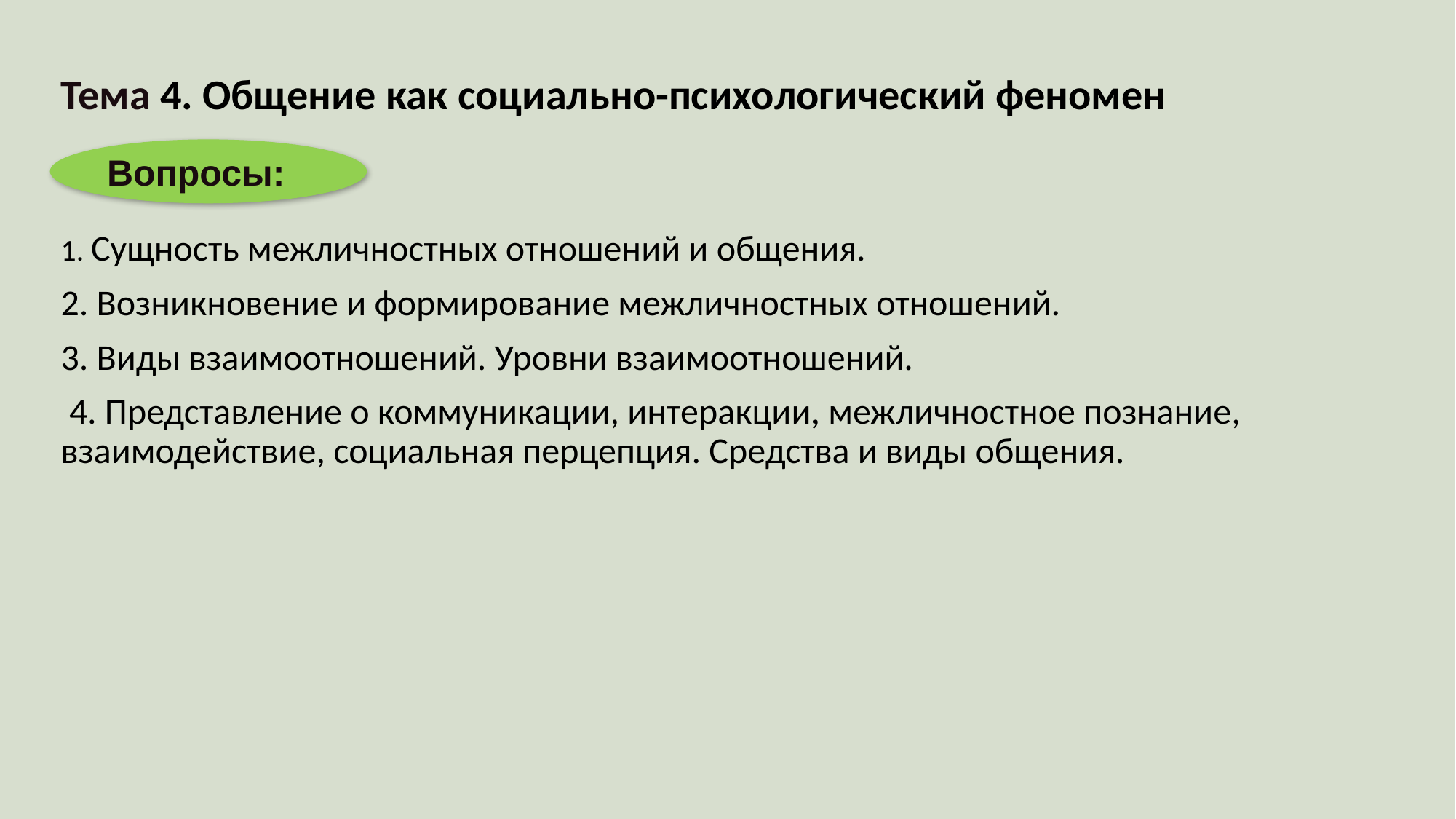

#
Тема 4. Общение как социально-психологический феномен

1. Сущность межличностных отношений и общения.
2. Возникновение и формирование межличностных отношений.
3. Виды взаимоотношений. Уровни взаимоотношений.
 4. Представление о коммуникации, интеракции, межличностное познание, взаимодействие, социальная перцепция. Средства и виды общения.

Вопросы: